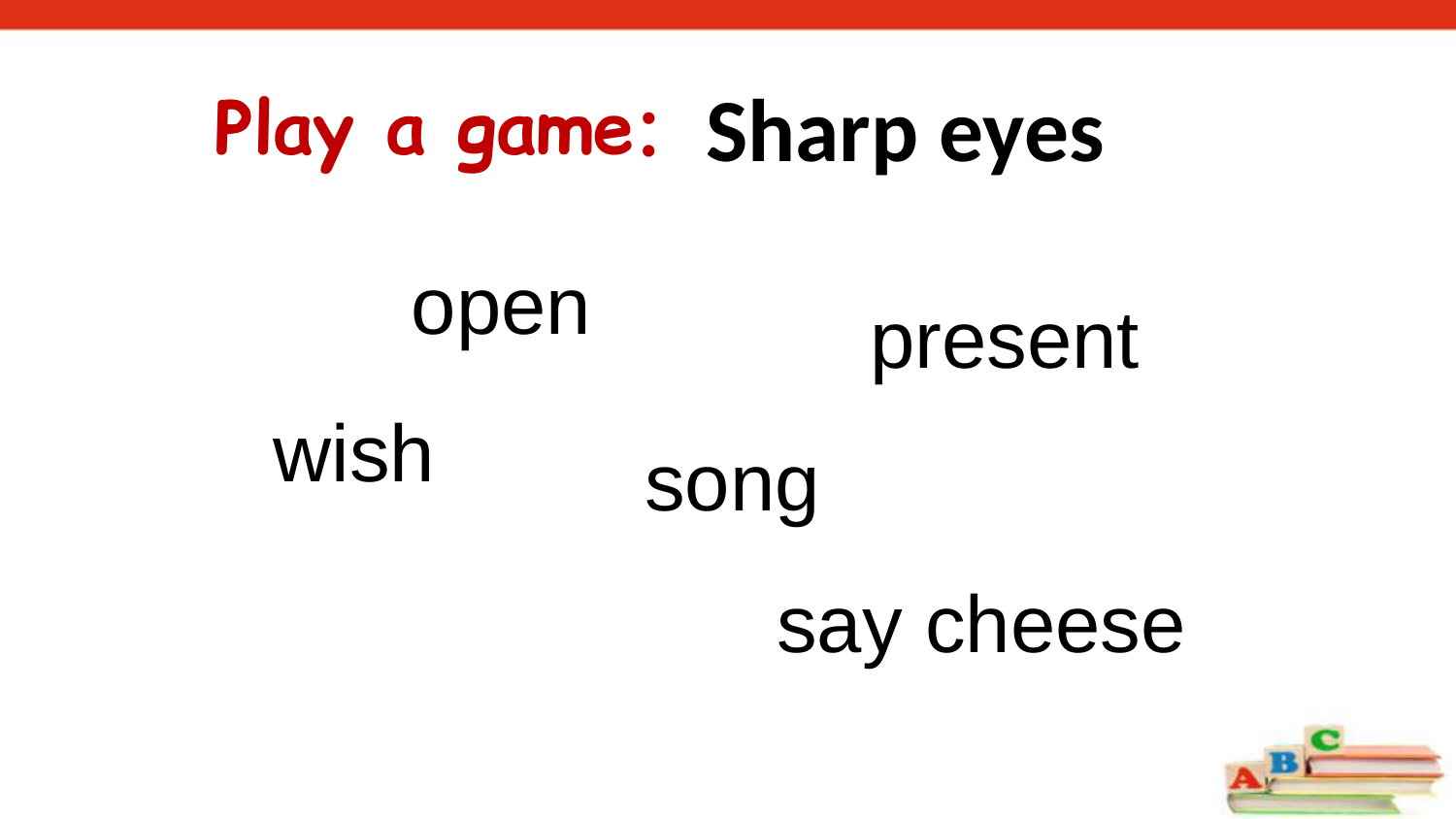

Sharp eyes
Play a game:

open
present
wish
song
say cheese